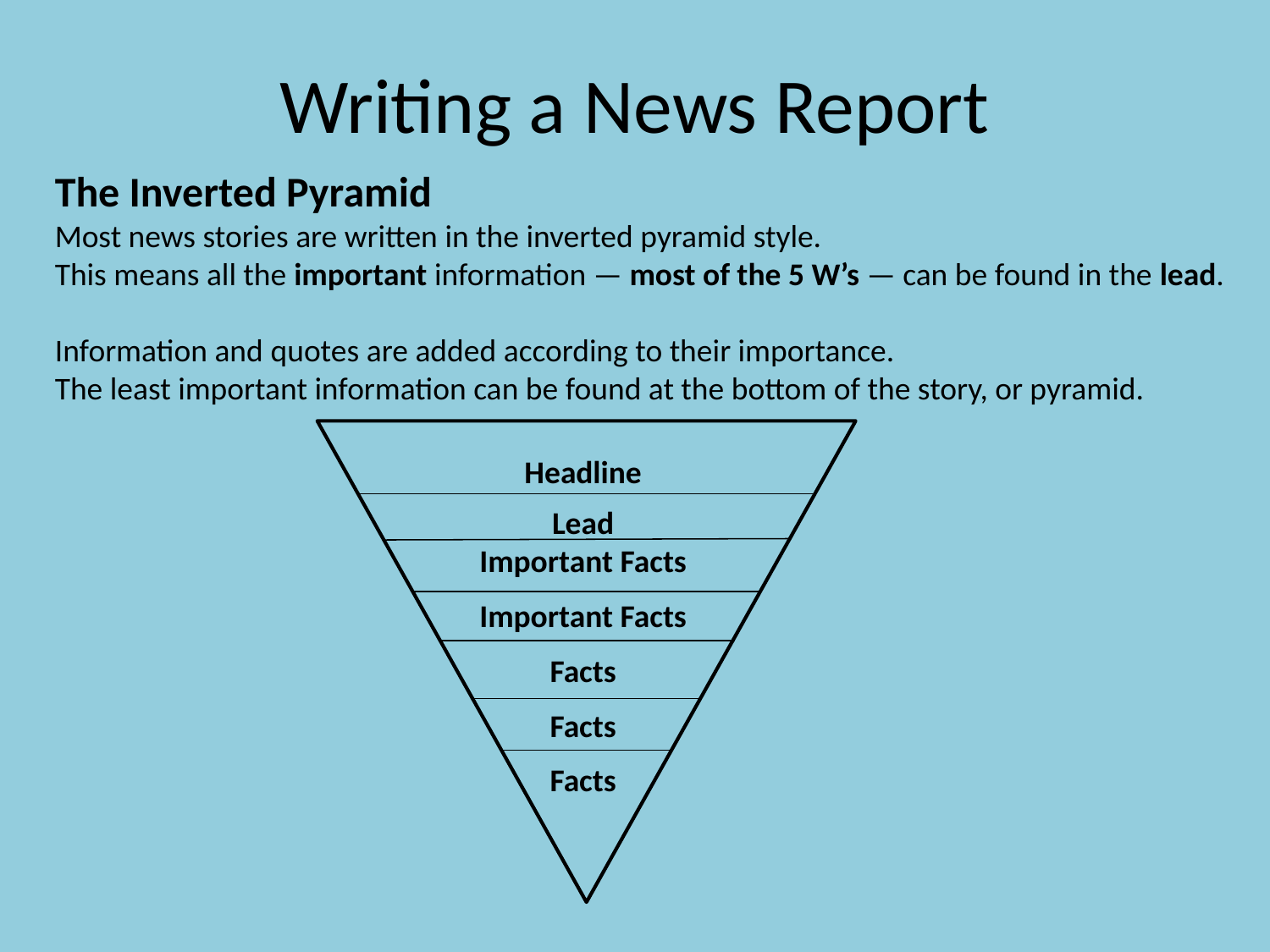

# Writing a News Report

The Inverted Pyramid
Most news stories are written in the inverted pyramid style.
This means all the important information — most of the 5 W’s — can be found in the lead.
Information and quotes are added according to their importance.
The least important information can be found at the bottom of the story, or pyramid.

Headline

Lead
Important Facts

Important Facts

Facts

Facts

Facts